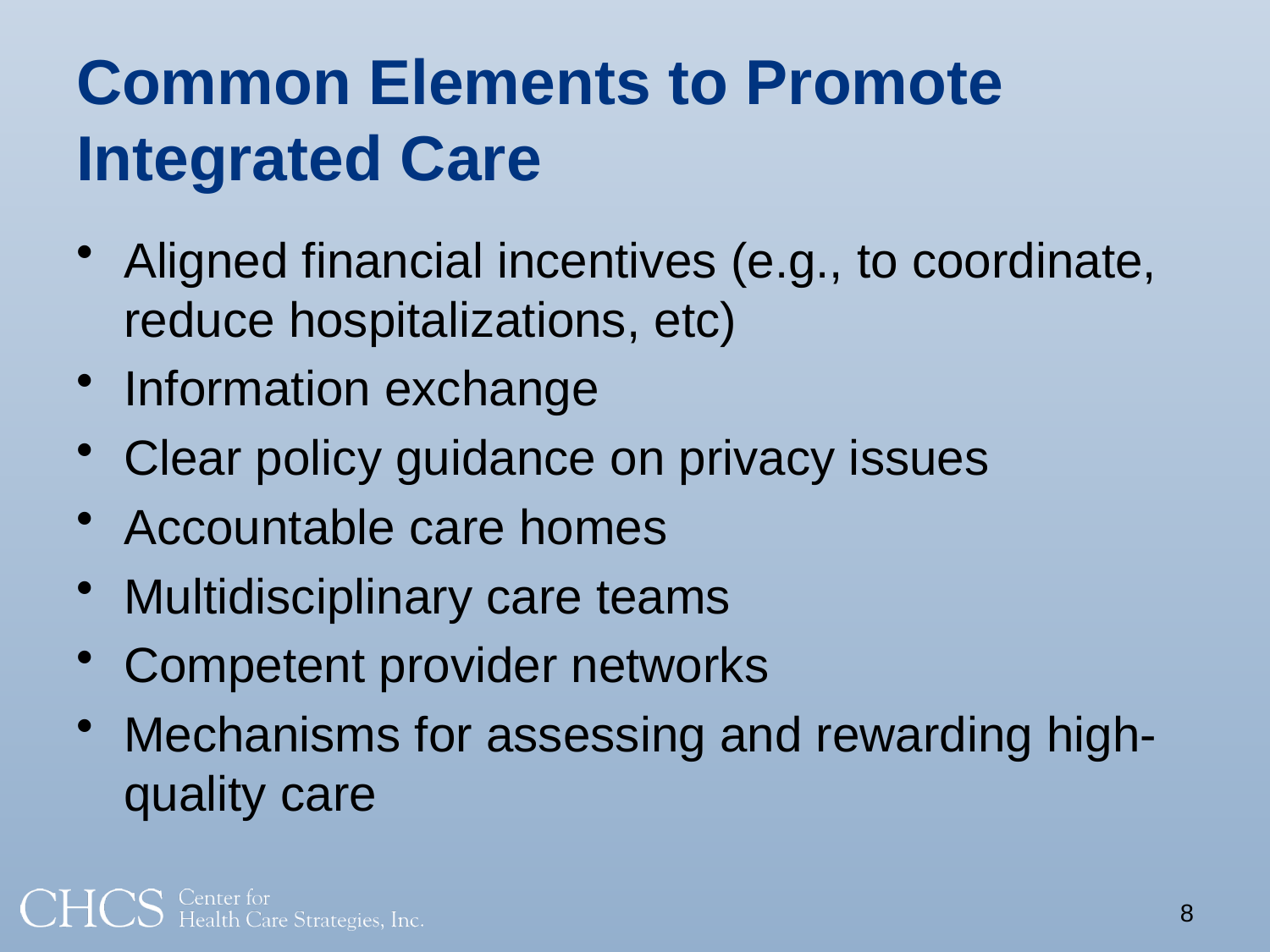

# Common Elements to Promote Integrated Care
Aligned financial incentives (e.g., to coordinate, reduce hospitalizations, etc)
Information exchange
Clear policy guidance on privacy issues
Accountable care homes
Multidisciplinary care teams
Competent provider networks
Mechanisms for assessing and rewarding high-quality care
8